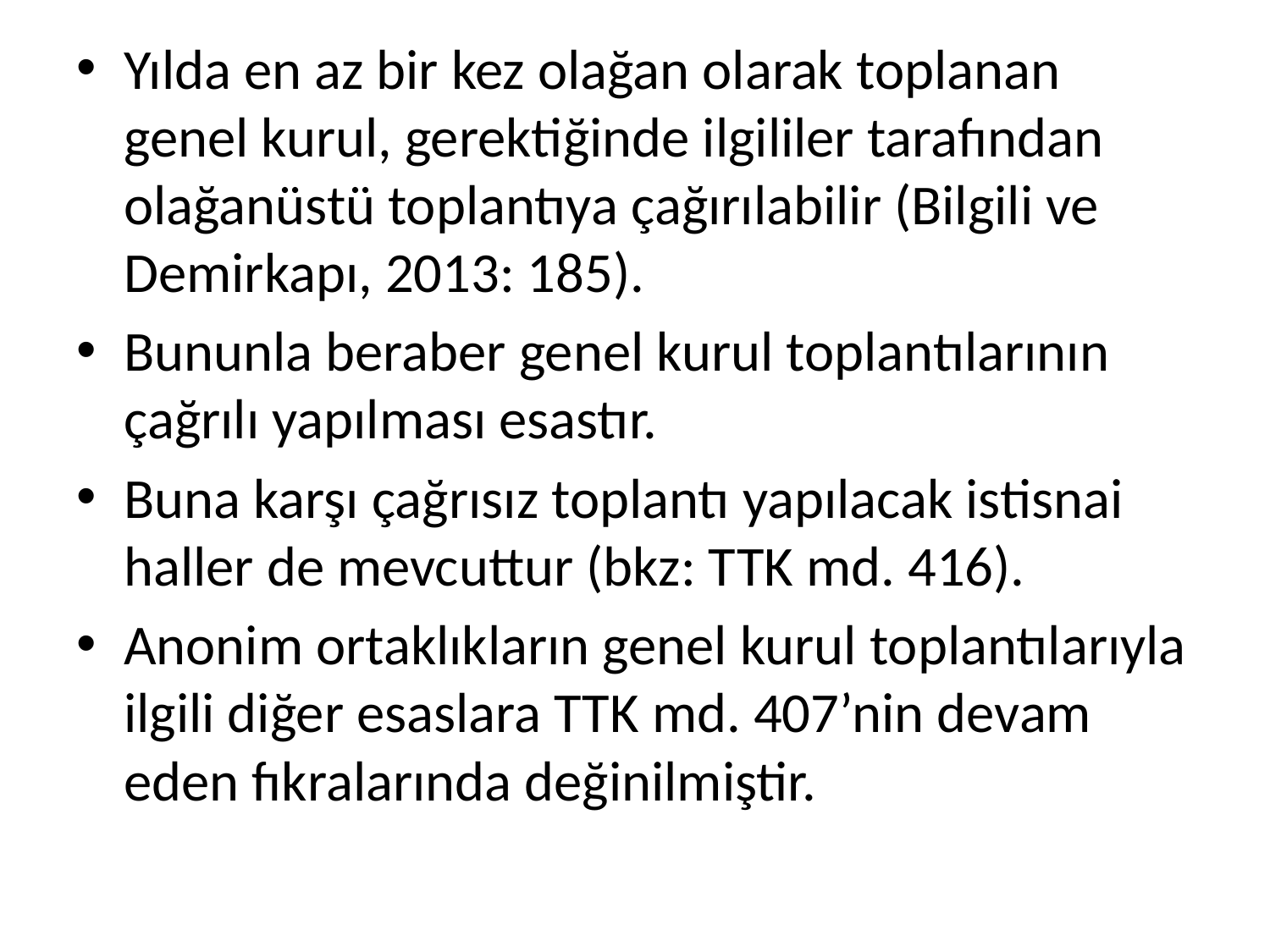

Yılda en az bir kez olağan olarak toplanan genel kurul, gerektiğinde ilgililer tarafından olağanüstü toplantıya çağırılabilir (Bilgili ve Demirkapı, 2013: 185).
Bununla beraber genel kurul toplantılarının çağrılı yapılması esastır.
Buna karşı çağrısız toplantı yapılacak istisnai haller de mevcuttur (bkz: TTK md. 416).
Anonim ortaklıkların genel kurul toplantılarıyla ilgili diğer esaslara TTK md. 407’nin devam eden fıkralarında değinilmiştir.